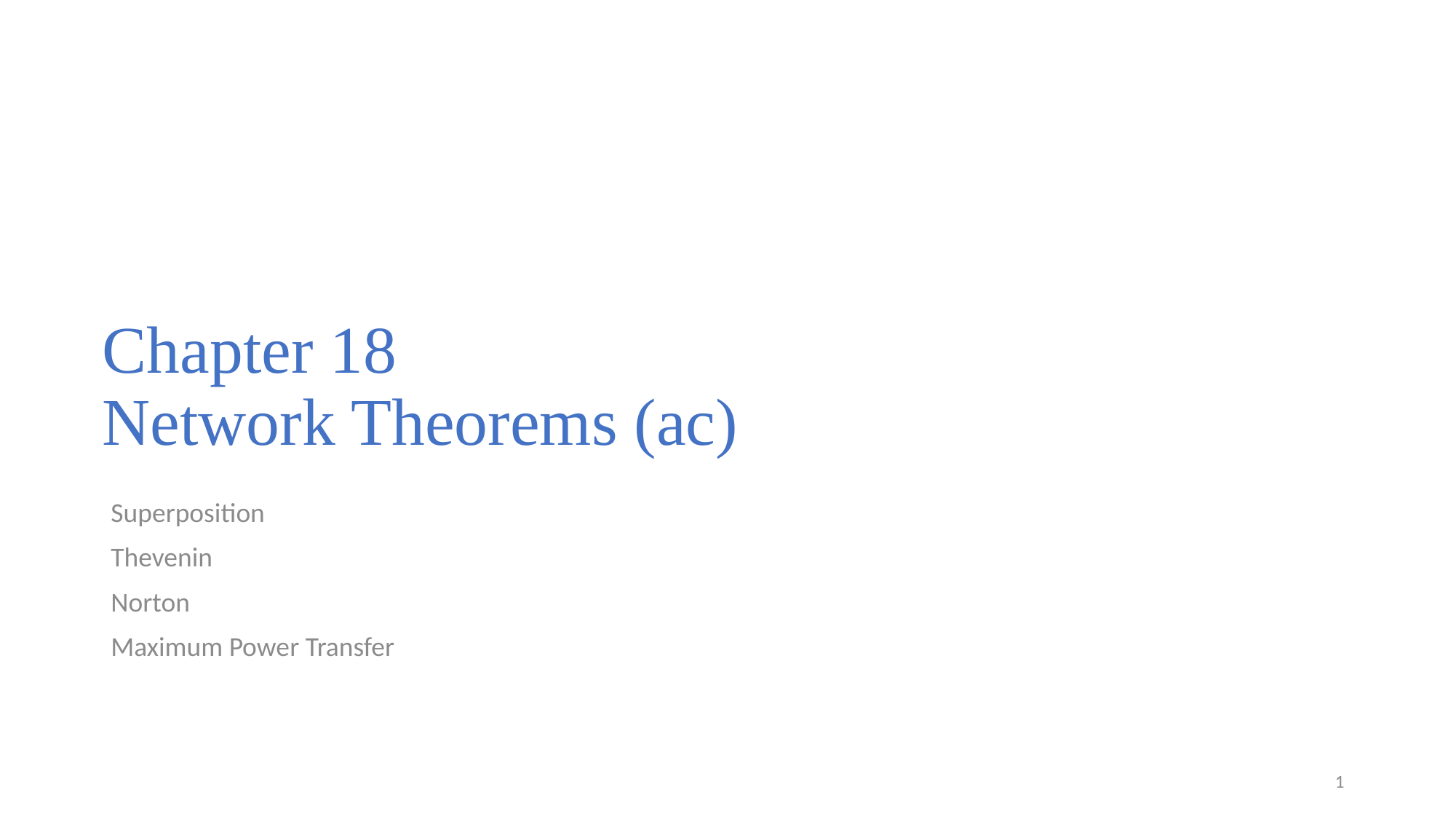

# Chapter 18 Network Theorems (ac)
Superposition
Thevenin
Norton
Maximum Power Transfer
1